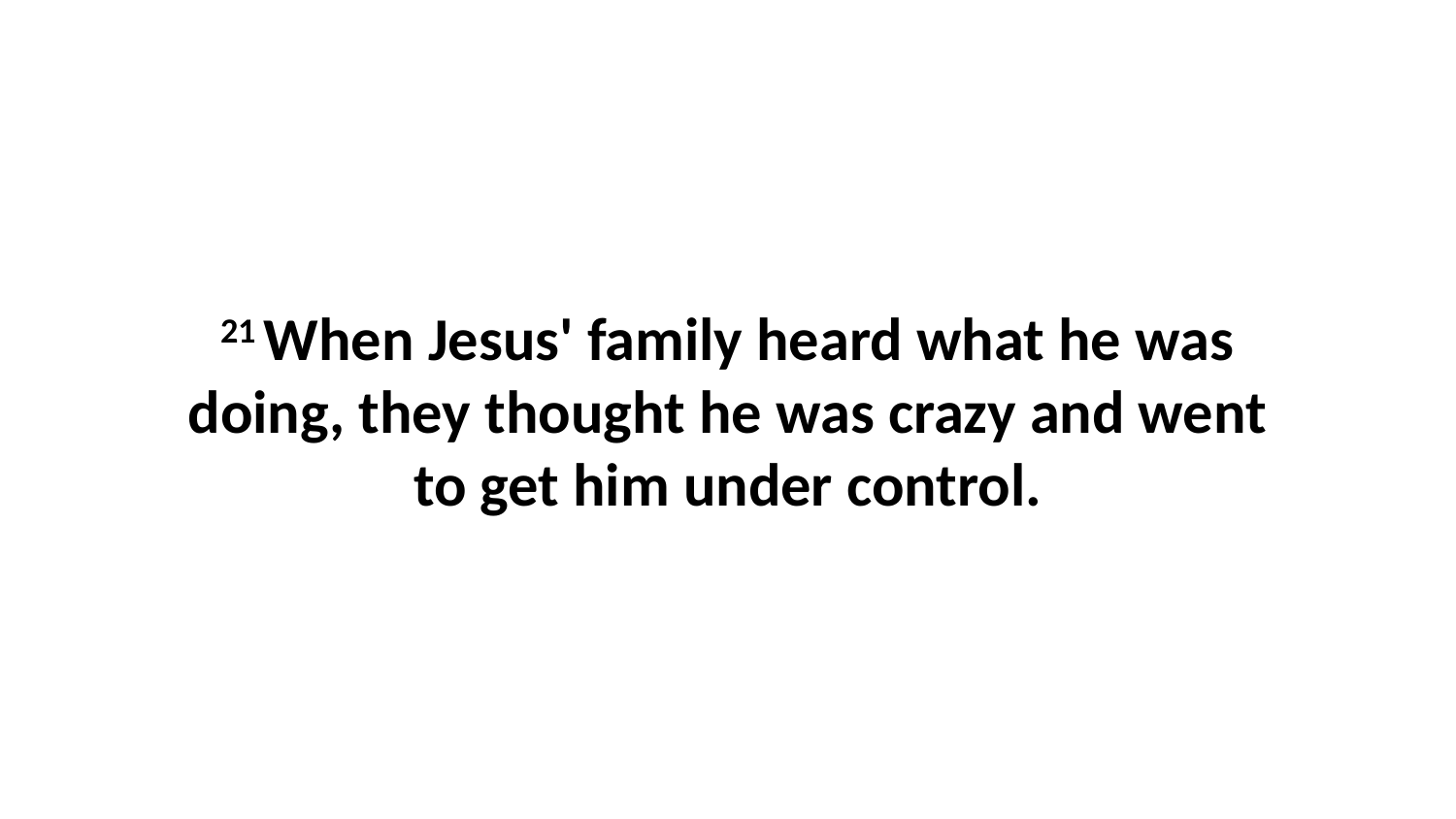

21 When Jesus' family heard what he was doing, they thought he was crazy and went to get him under control.